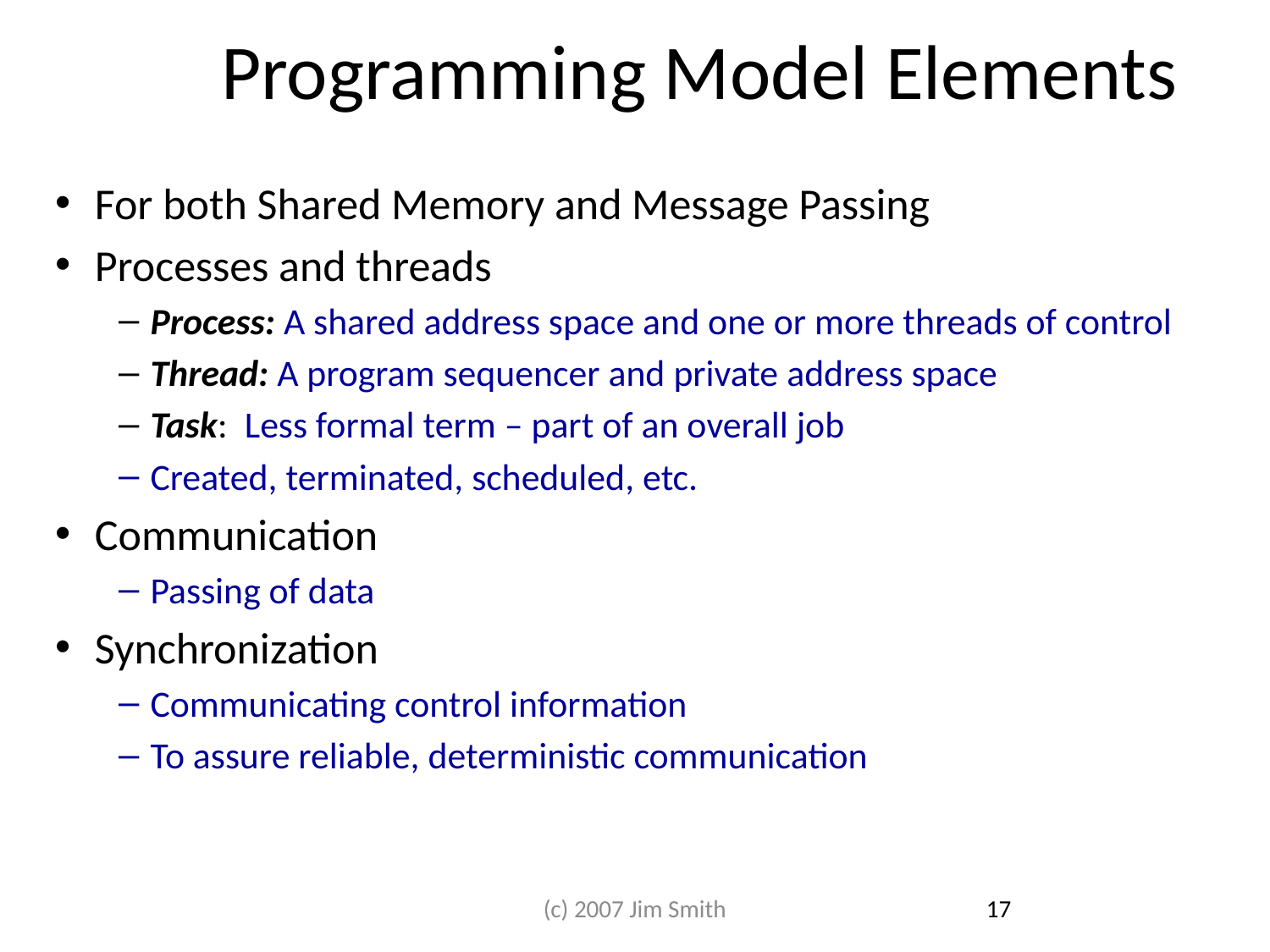

# Programming Model Elements
For both Shared Memory and Message Passing
Processes and threads
Process: A shared address space and one or more threads of control
Thread: A program sequencer and private address space
Task:  Less formal term – part of an overall job
Created, terminated, scheduled, etc.
Communication
Passing of data
Synchronization
Communicating control information
To assure reliable, deterministic communication

(c) 2007 Jim Smith
17